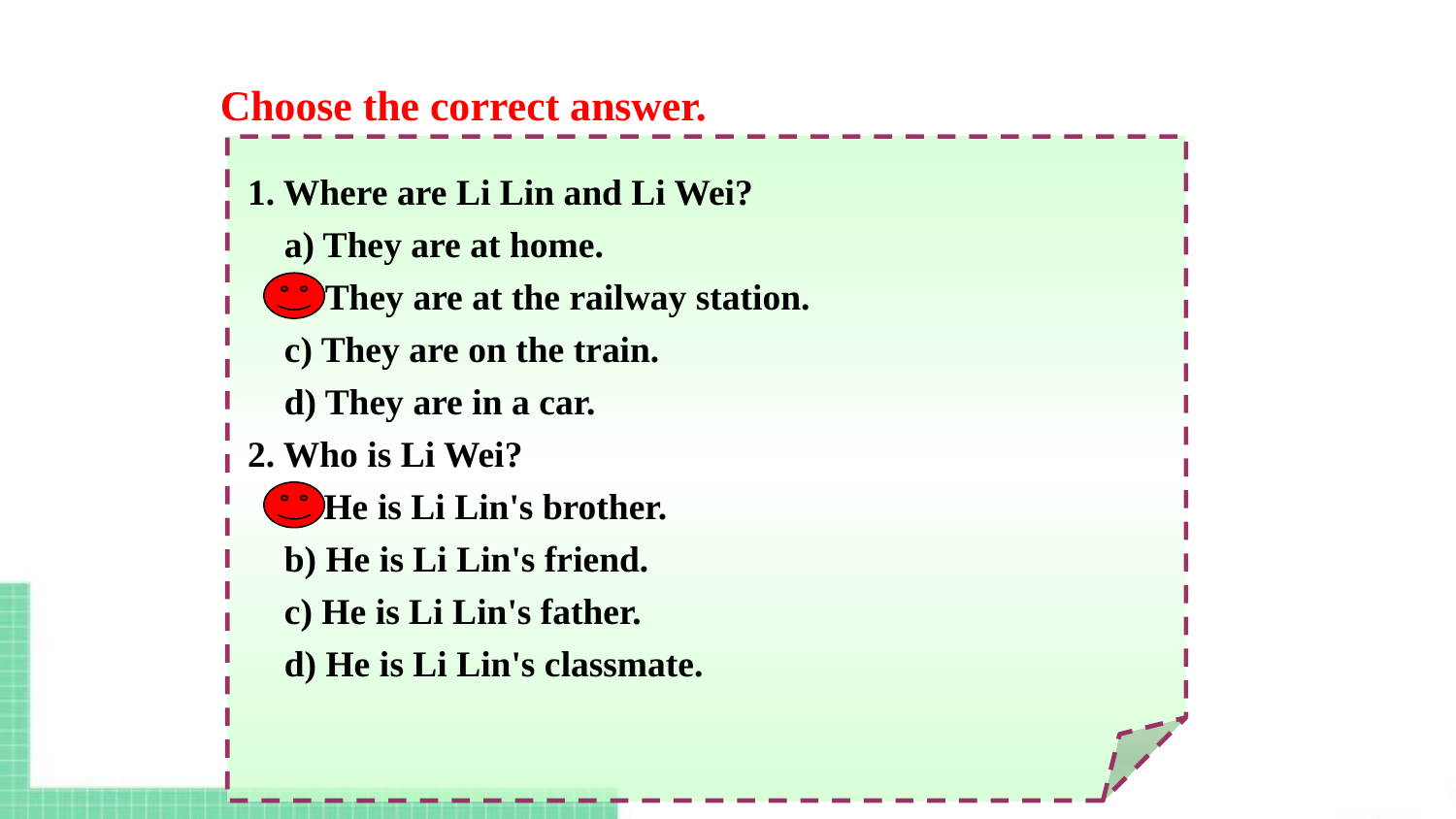

Choose the correct answer.

1. Where are Li Lin and Li Wei?
    a) They are at home.
    b) They are at the railway station.
    c) They are on the train.
    d) They are in a car.
2. Who is Li Wei?
    a) He is Li Lin's brother.
    b) He is Li Lin's friend.
    c) He is Li Lin's father.
    d) He is Li Lin's classmate.